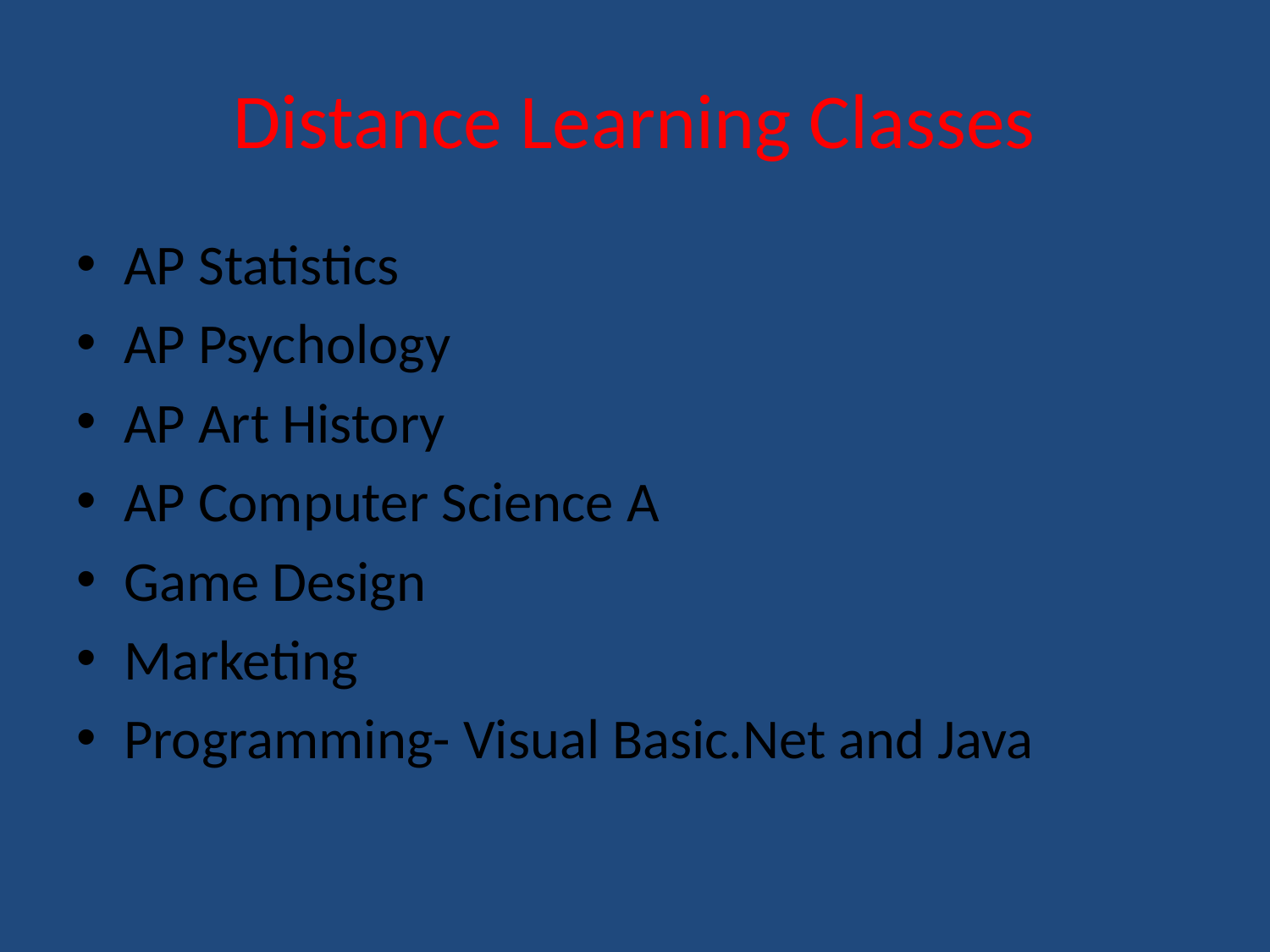

# Distance Learning Classes
AP Statistics
AP Psychology
AP Art History
AP Computer Science A
Game Design
Marketing
Programming- Visual Basic.Net and Java